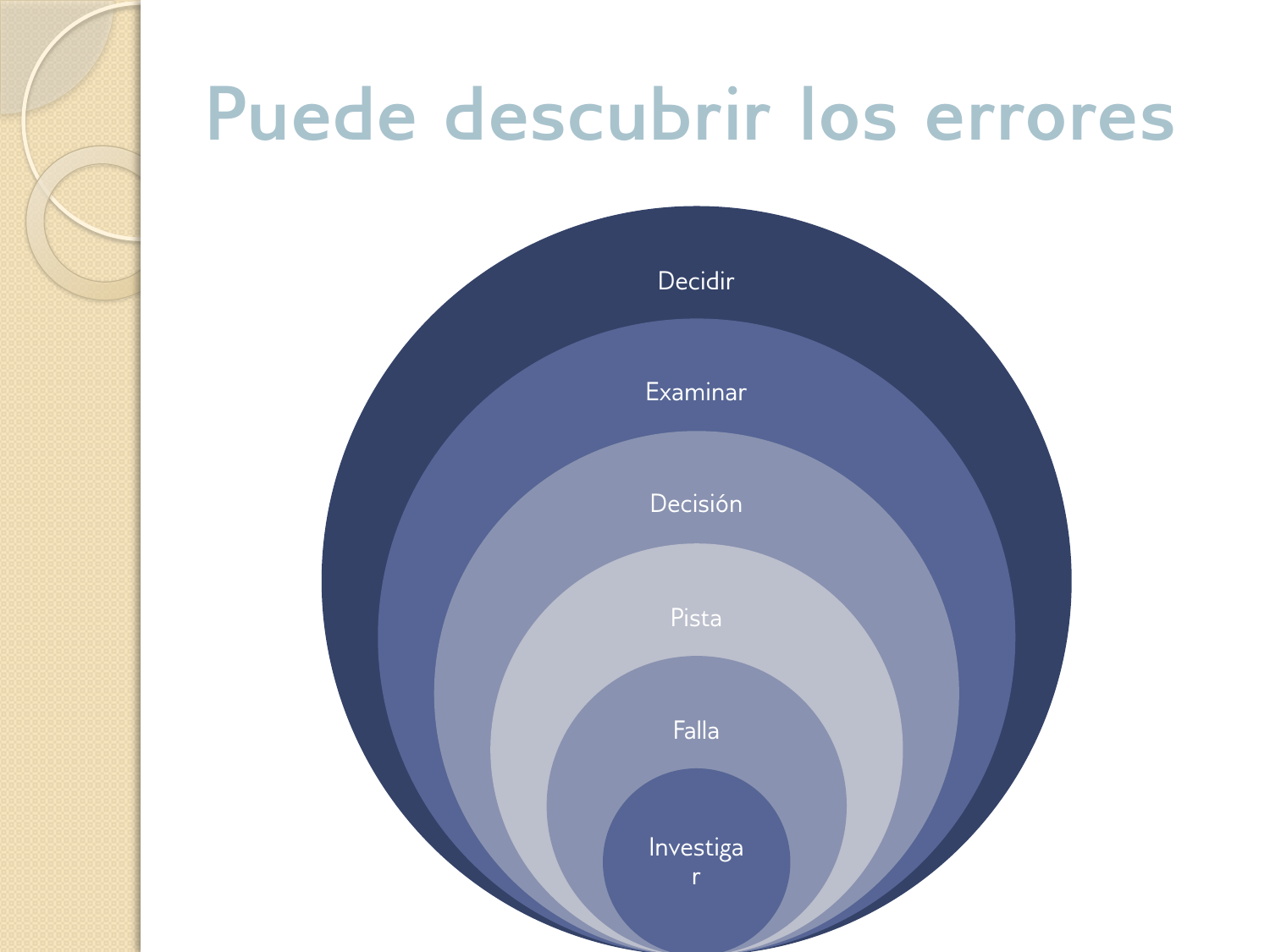

Puede descubrir los errores
Decidir
Examinar
Decisión
Pista
Falla
Investigar